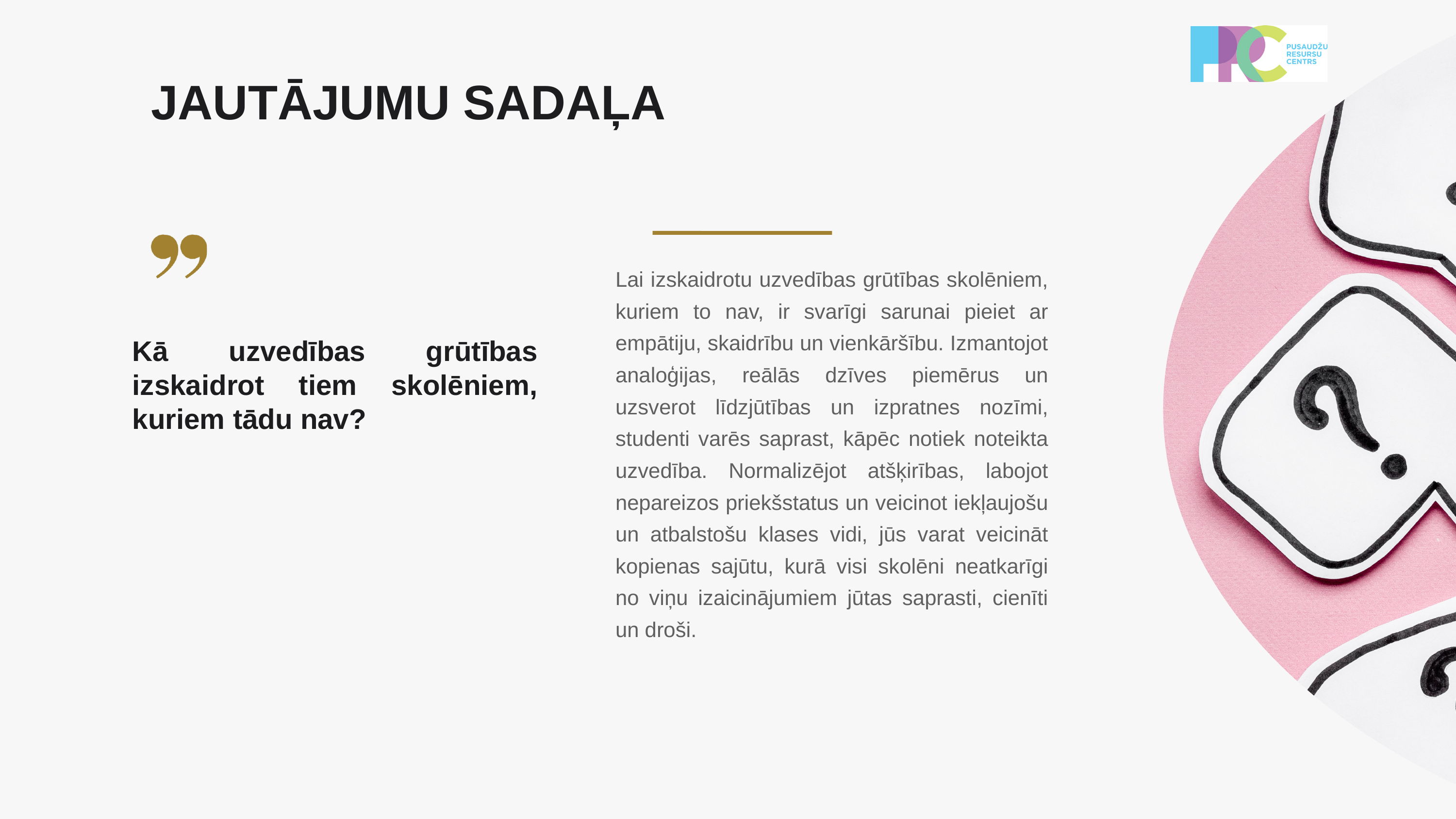

JAUTĀJUMU SADAĻA

Lai izskaidrotu uzvedības grūtības skolēniem, kuriem to nav, ir svarīgi sarunai pieiet ar empātiju, skaidrību un vienkāršību. Izmantojot analoģijas, reālās dzīves piemērus un uzsverot līdzjūtības un izpratnes nozīmi, studenti varēs saprast, kāpēc notiek noteikta uzvedība. Normalizējot atšķirības, labojot nepareizos priekšstatus un veicinot iekļaujošu un atbalstošu klases vidi, jūs varat veicināt kopienas sajūtu, kurā visi skolēni neatkarīgi no viņu izaicinājumiem jūtas saprasti, cienīti un droši.
Kā uzvedības grūtības izskaidrot tiem skolēniem, kuriem tādu nav?